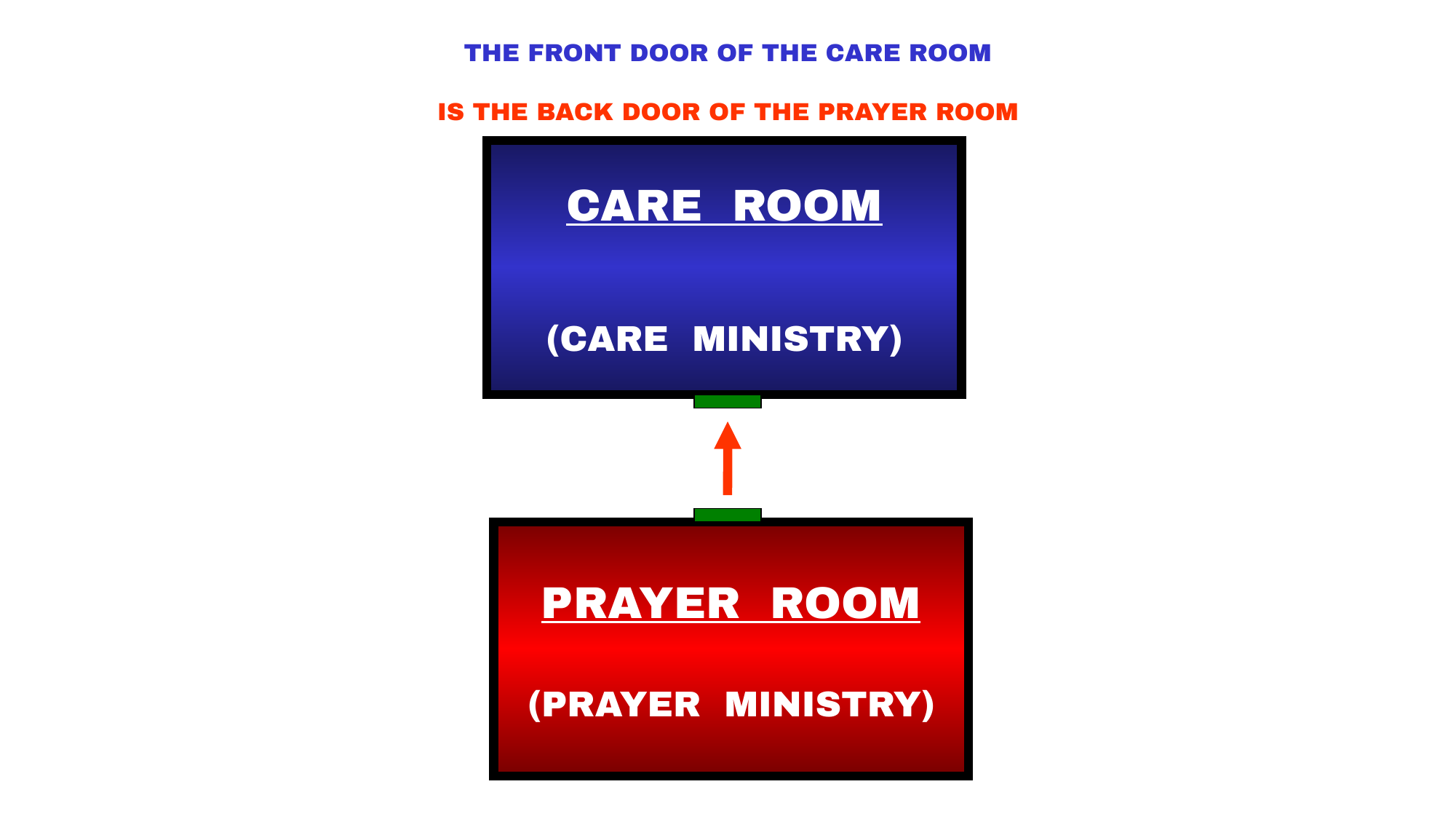

THE FRONT DOOR OF THE CARE ROOM

IS THE BACK DOOR OF THE PRAYER ROOM

CARE  ROOM

(CARE  MINISTRY)

PRAYER  ROOM

(PRAYER  MINISTRY)